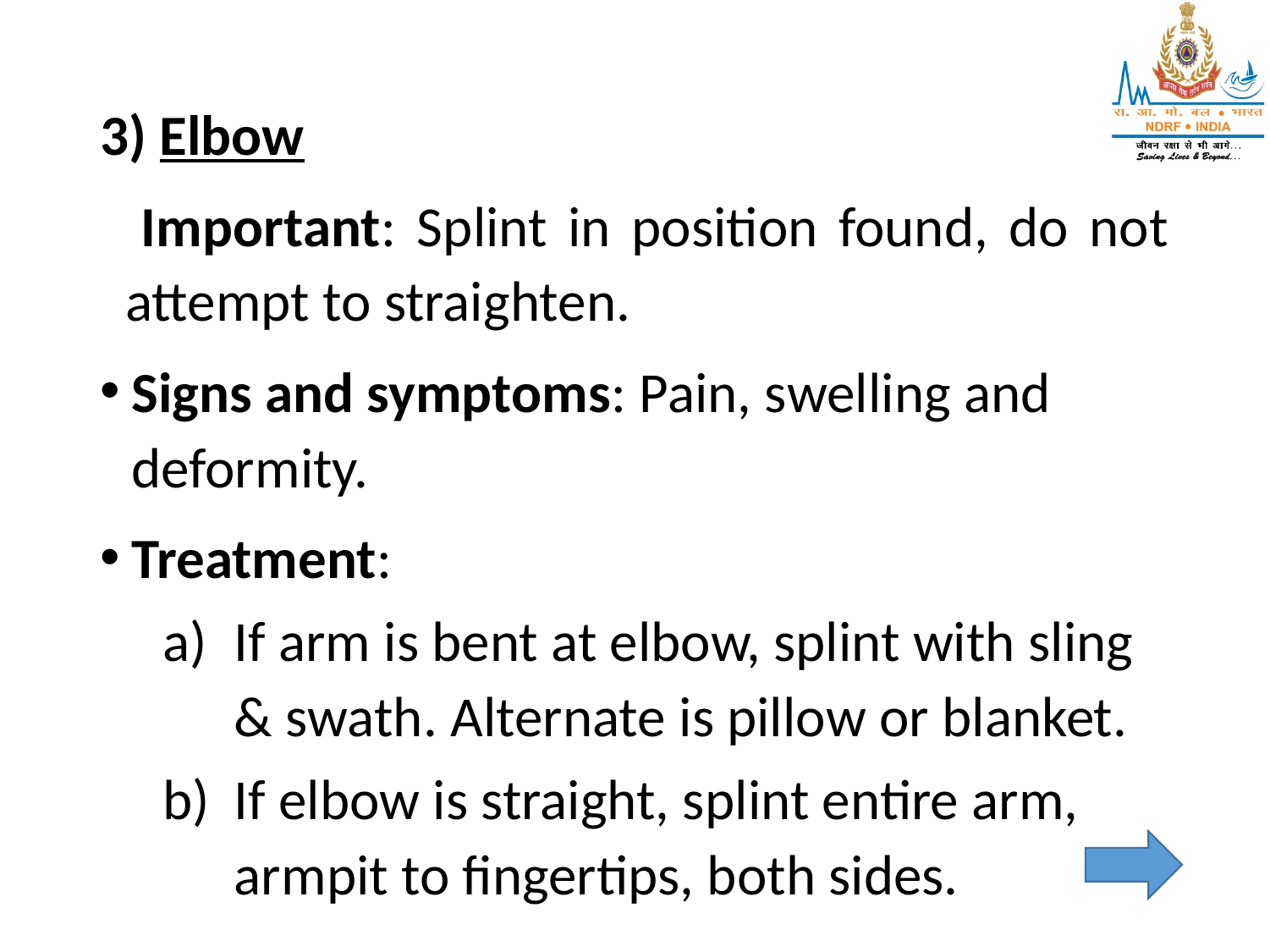

3) Elbow
  Important: Splint in position found, do not attempt to straighten.
Signs and symptoms: Pain, swelling and deformity.
Treatment:
If arm is bent at elbow, splint with sling & swath. Alternate is pillow or blanket.
If elbow is straight, splint entire arm, armpit to fingertips, both sides.